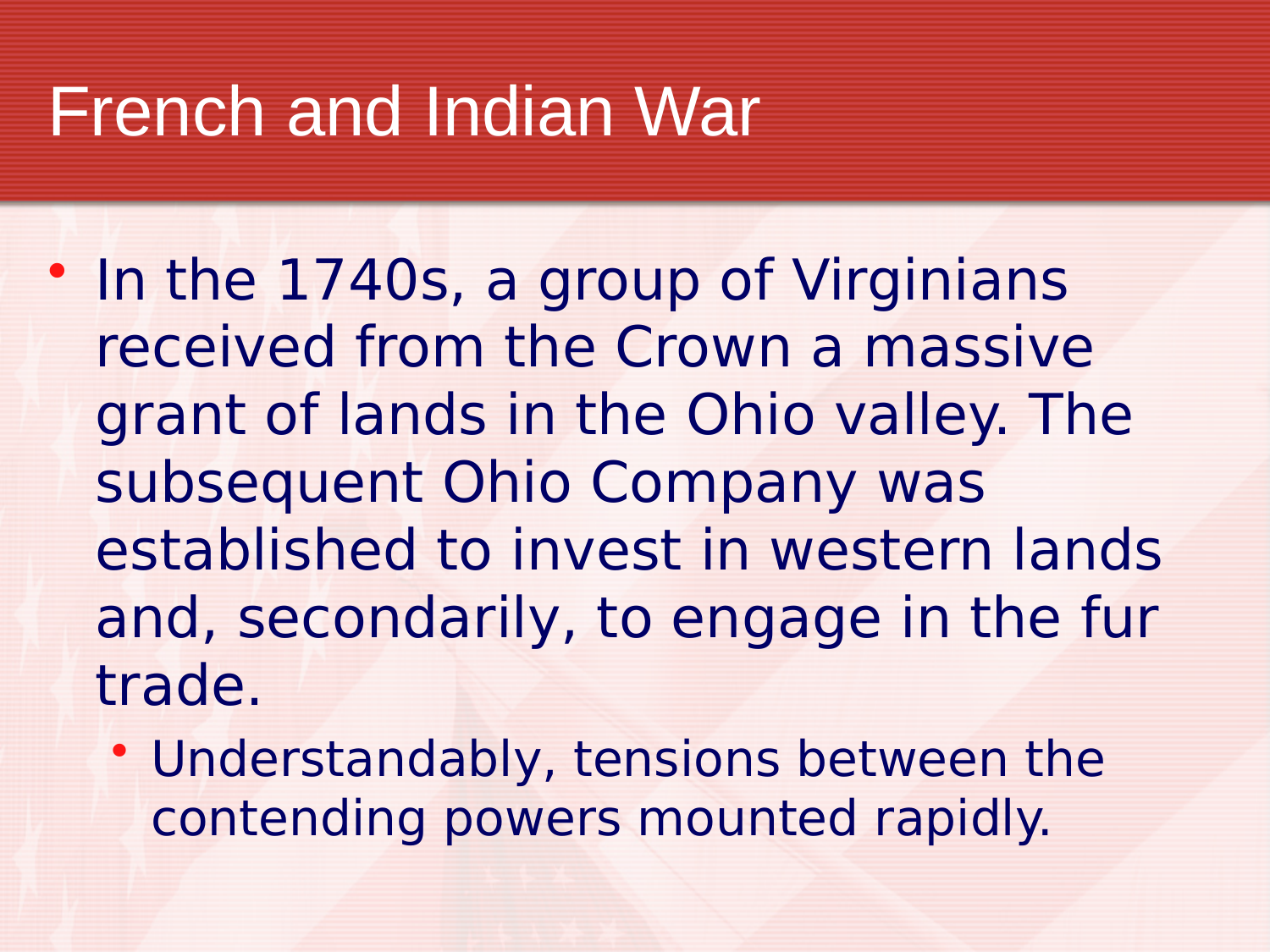

# French and Indian War
In the 1740s, a group of Virginians received from the Crown a massive grant of lands in the Ohio valley. The subsequent Ohio Company was established to invest in western lands and, secondarily, to engage in the fur trade.
Understandably, tensions between the contending powers mounted rapidly.